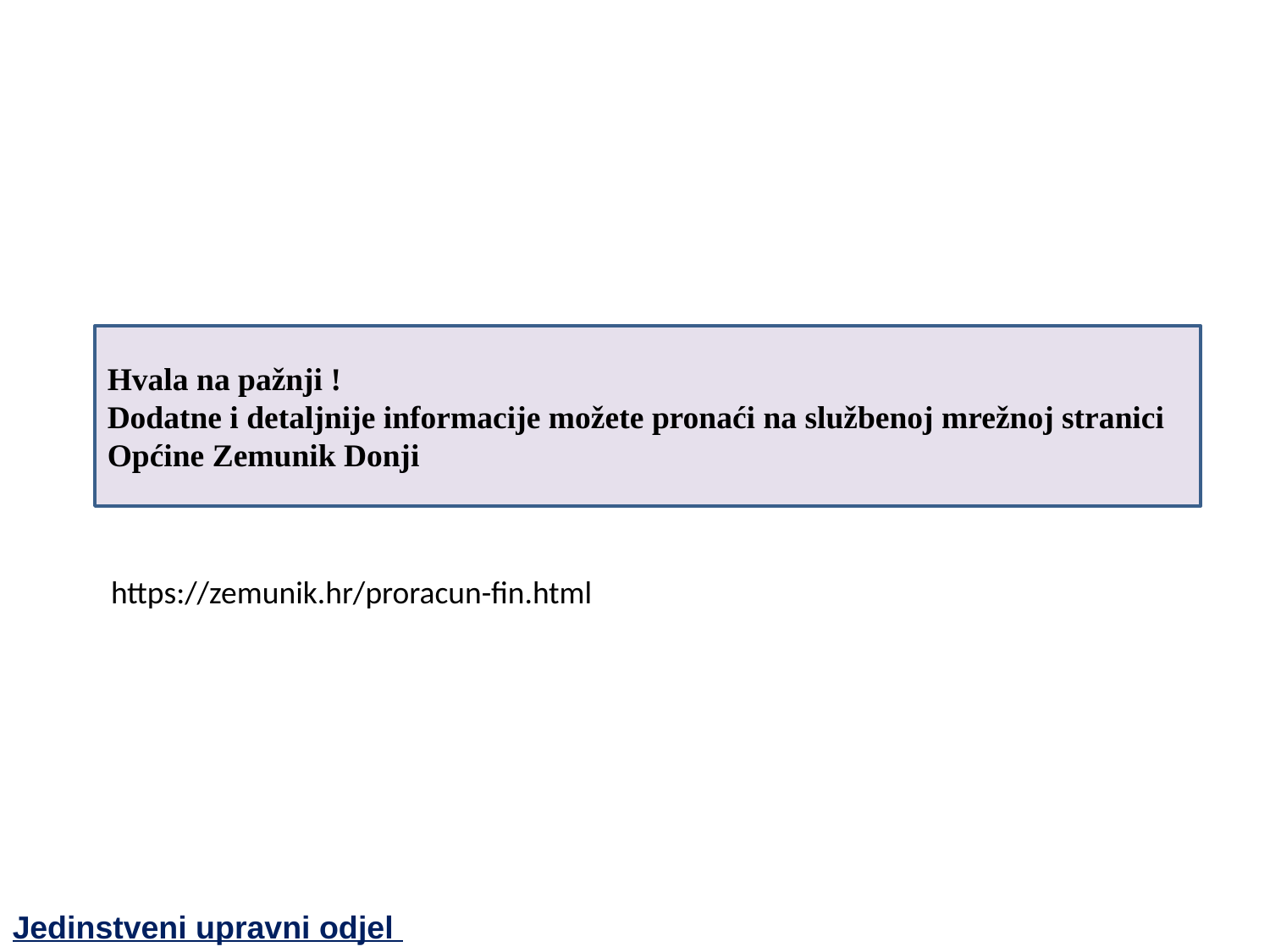

Hvala na pažnji !
Dodatne i detaljnije informacije možete pronaći na službenoj mrežnoj stranici Općine Zemunik Donji
https://zemunik.hr/proracun-fin.html
Jedinstveni upravni odjel